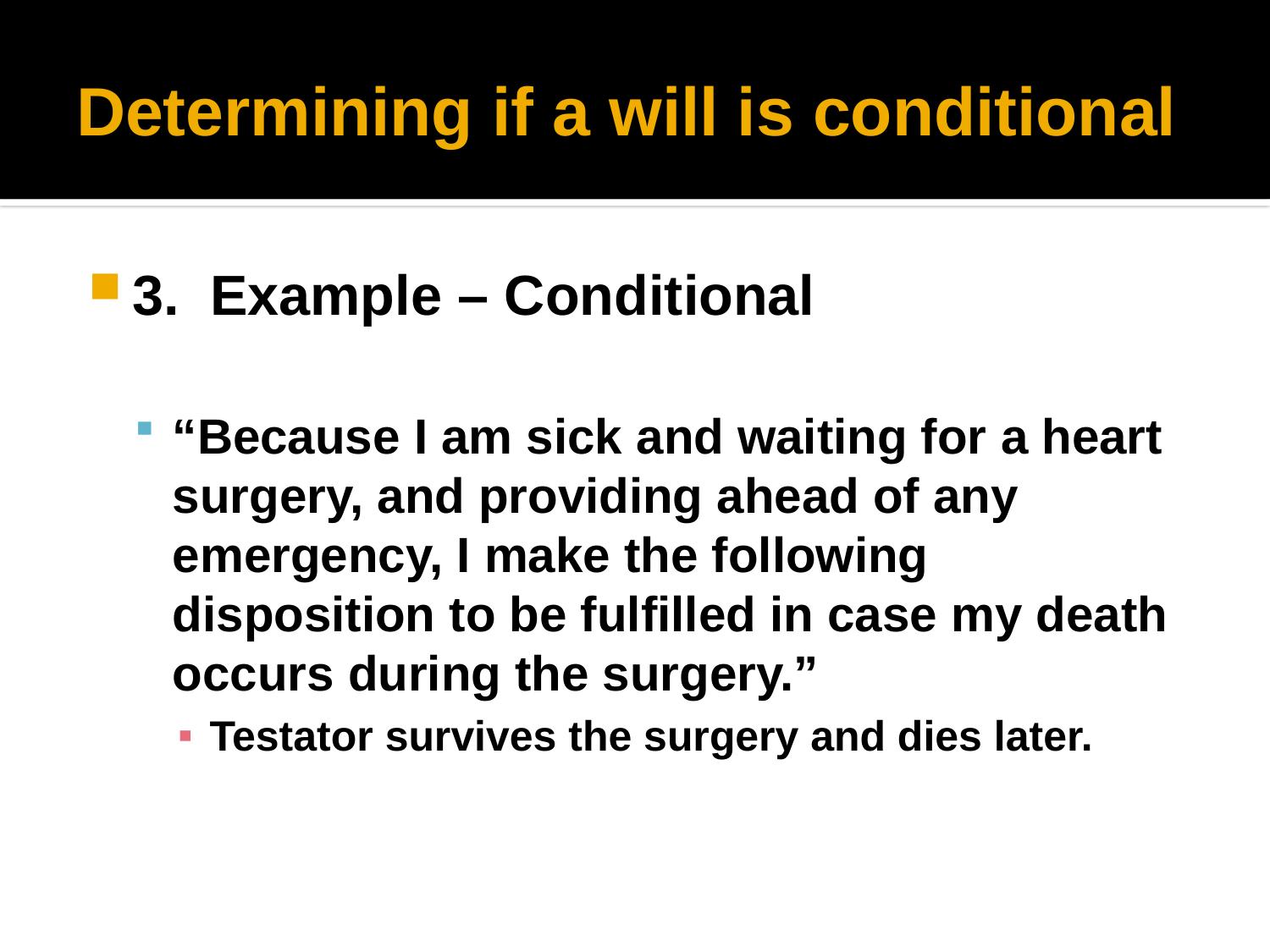

# Determining if a will is conditional
3.  Example – Conditional

“Because I am sick and waiting for a heart surgery, and providing ahead of any emergency, I make the following disposition to be fulfilled in case my death occurs during the surgery.”
Testator survives the surgery and dies later.